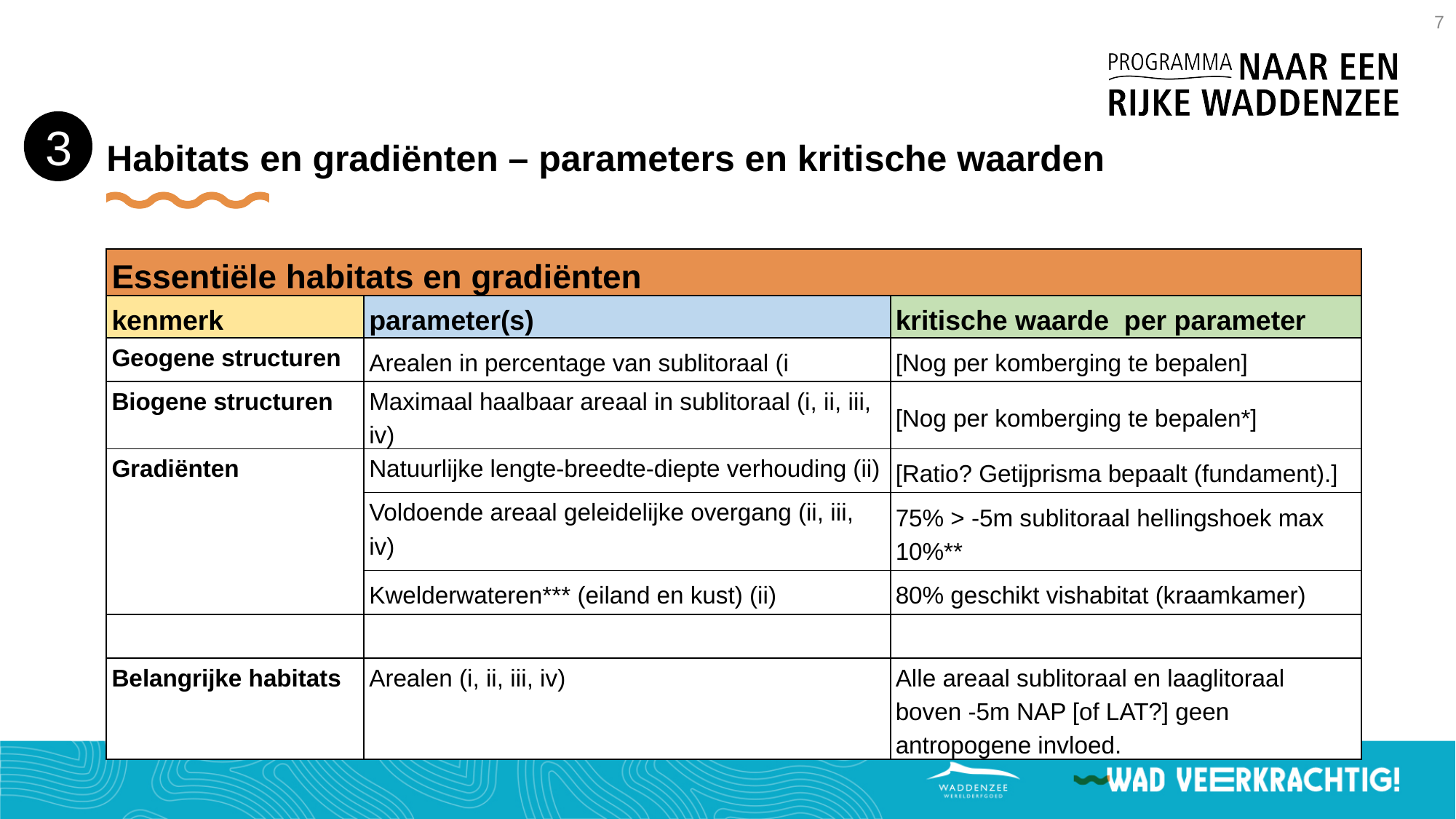

7
3
# Habitats en gradiënten – parameters en kritische waarden
| Essentiële habitats en gradiënten |  |  |
| --- | --- | --- |
| kenmerk | parameter(s) | kritische waarde per parameter |
| Geogene structuren | Arealen in percentage van sublitoraal (i | [Nog per komberging te bepalen] |
| Biogene structuren | Maximaal haalbaar areaal in sublitoraal (i, ii, iii, iv) | [Nog per komberging te bepalen\*] |
| Gradiënten | Natuurlijke lengte-breedte-diepte verhouding (ii) | [Ratio? Getijprisma bepaalt (fundament).] |
|  | Voldoende areaal geleidelijke overgang (ii, iii, iv) | 75% > -5m sublitoraal hellingshoek max 10%\*\* |
|  | Kwelderwateren\*\*\* (eiland en kust) (ii) | 80% geschikt vishabitat (kraamkamer) |
|  |  |  |
| Belangrijke habitats | Arealen (i, ii, iii, iv) | Alle areaal sublitoraal en laaglitoraal boven -5m NAP [of LAT?] geen antropogene invloed. |